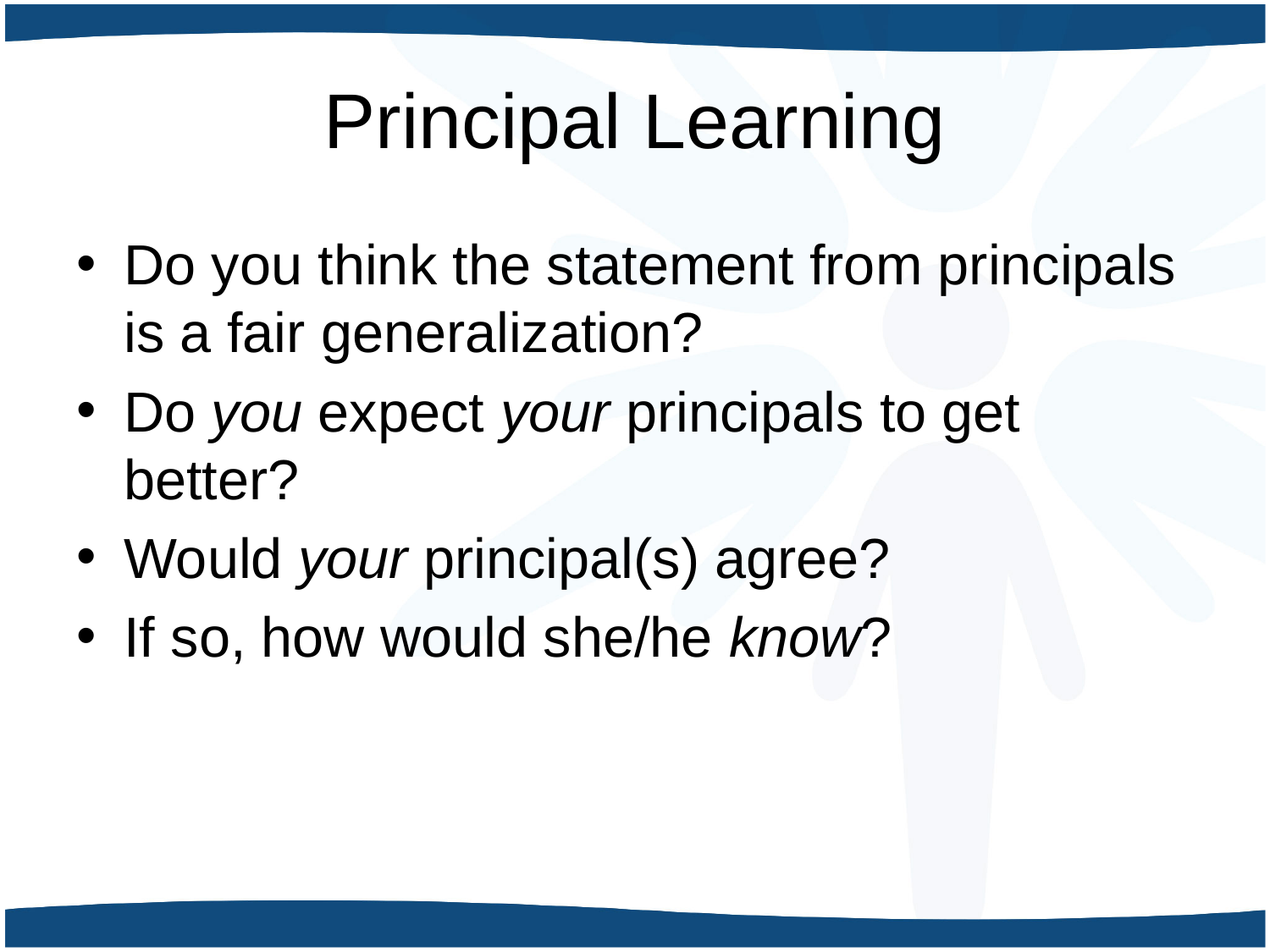

# Principal Learning
Do you think the statement from principals is a fair generalization?
Do you expect your principals to get better?
Would your principal(s) agree?
If so, how would she/he know?